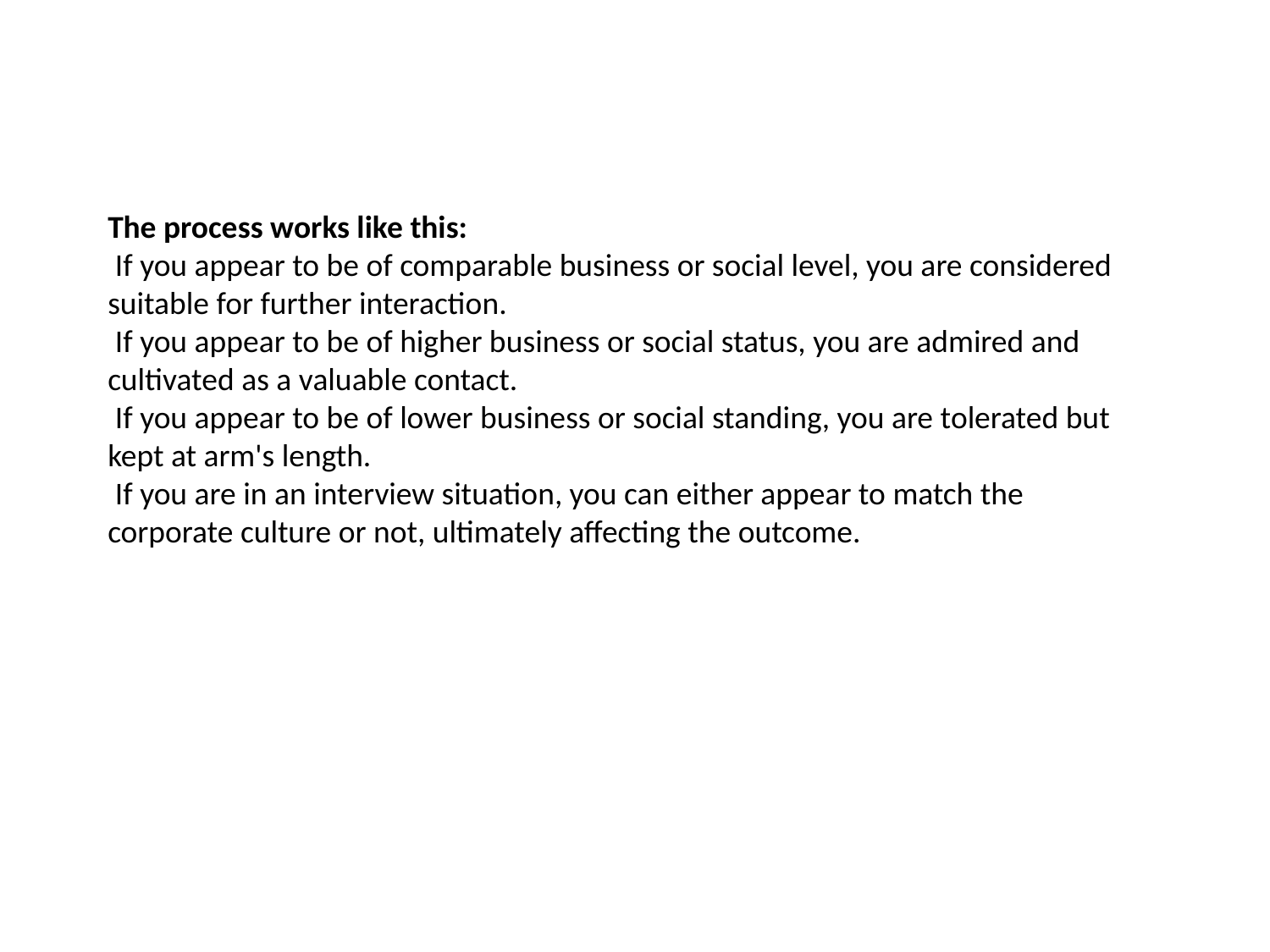

The process works like this:
 If you appear to be of comparable business or social level, you are considered
suitable for further interaction.
 If you appear to be of higher business or social status, you are admired and
cultivated as a valuable contact.
 If you appear to be of lower business or social standing, you are tolerated but
kept at arm's length.
 If you are in an interview situation, you can either appear to match the
corporate culture or not, ultimately affecting the outcome.